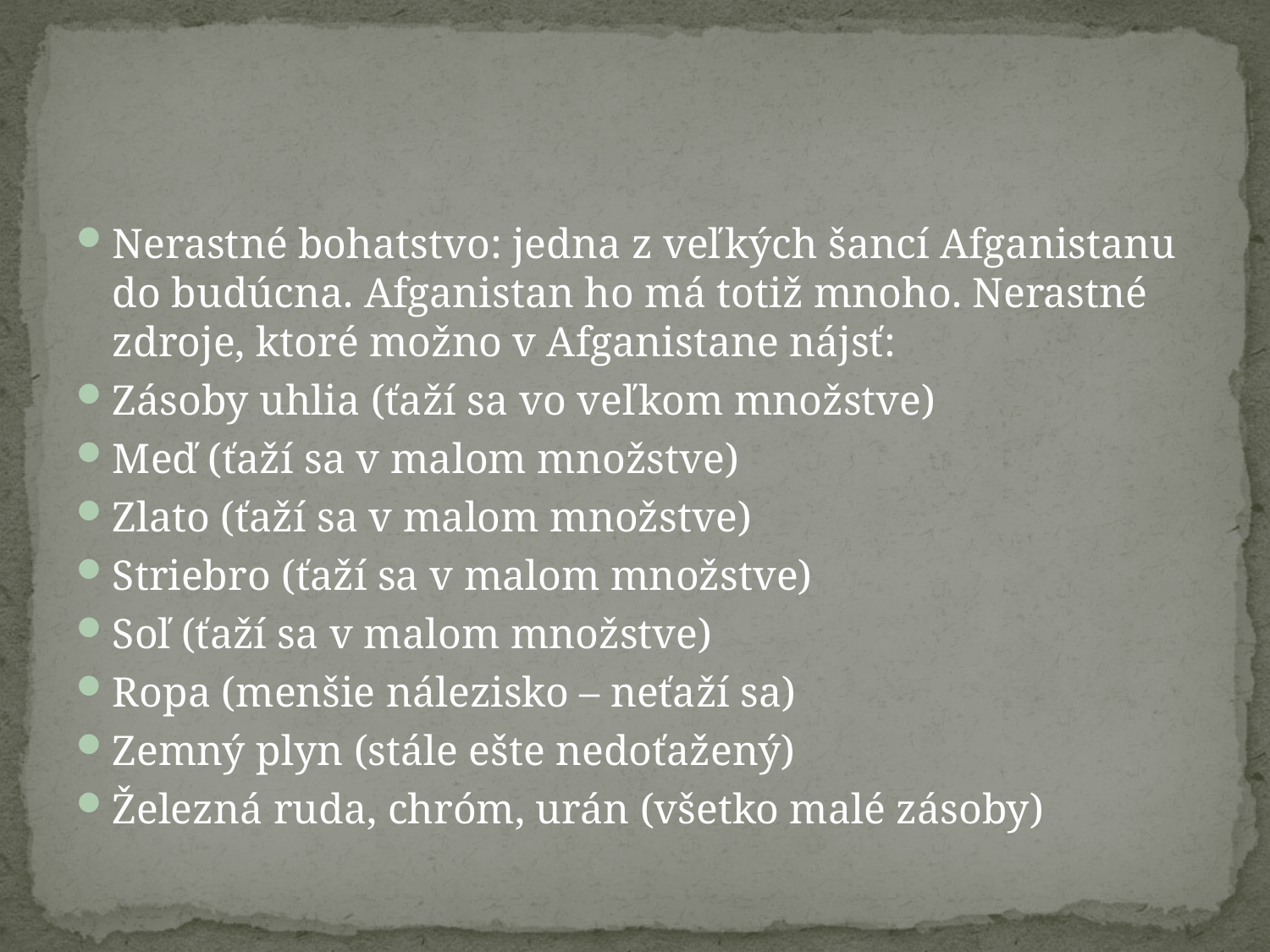

#
Nerastné bohatstvo: jedna z veľkých šancí Afganistanu do budúcna. Afganistan ho má totiž mnoho. Nerastné zdroje, ktoré možno v Afganistane nájsť:
Zásoby uhlia (ťaží sa vo veľkom množstve)
Meď (ťaží sa v malom množstve)
Zlato (ťaží sa v malom množstve)
Striebro (ťaží sa v malom množstve)
Soľ (ťaží sa v malom množstve)
Ropa (menšie nálezisko – neťaží sa)
Zemný plyn (stále ešte nedoťažený)
Železná ruda, chróm, urán (všetko malé zásoby)